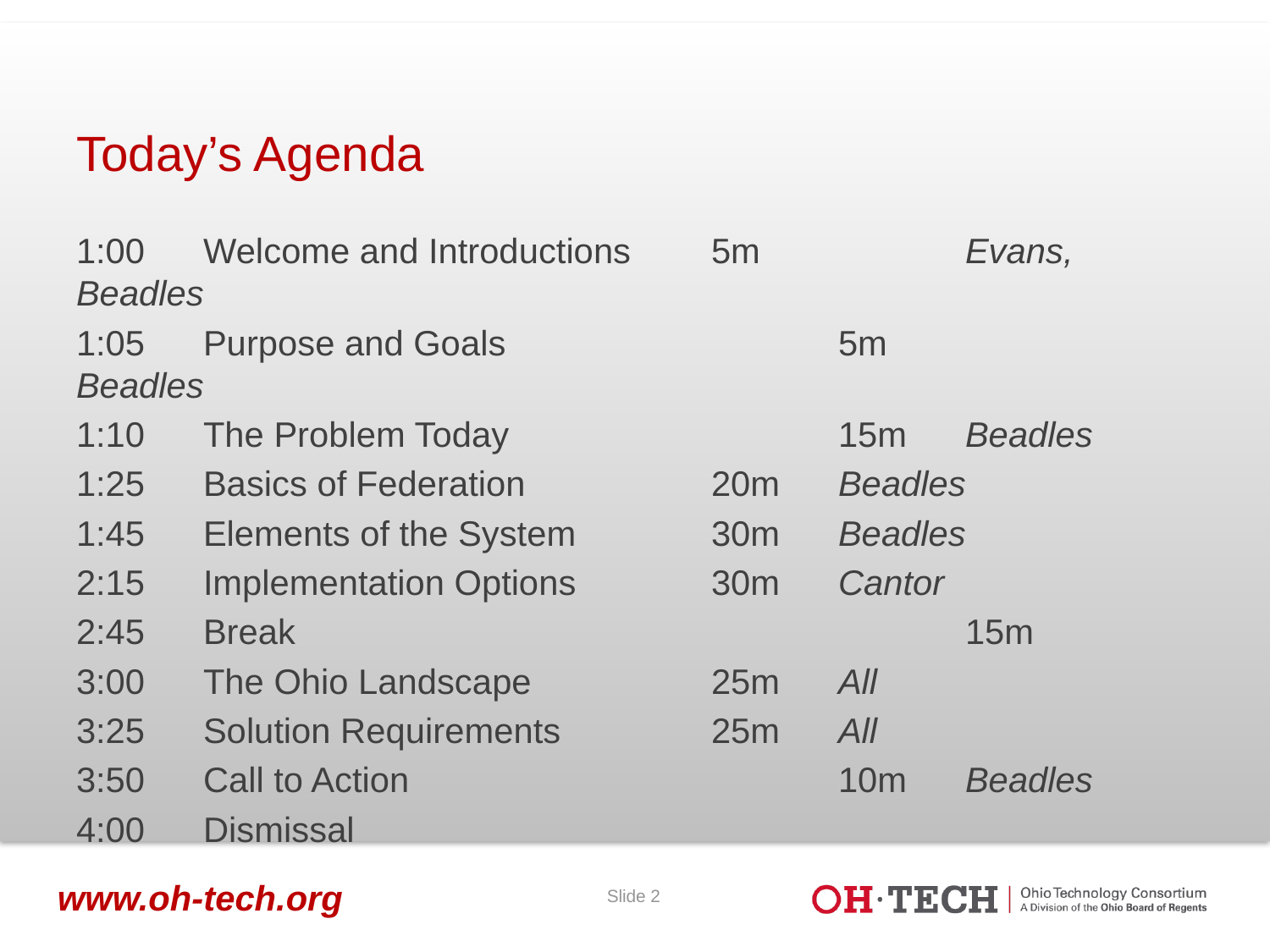

# Today’s Agenda
1:00 	Welcome and Introductions	5m		Evans, Beadles
1:05	Purpose and Goals			5m		Beadles
1:10	The Problem Today			15m	Beadles
1:25	Basics of Federation		20m	Beadles
1:45	Elements of the System		30m	Beadles
2:15	Implementation Options		30m	Cantor
2:45	Break						15m
3:00	The Ohio Landscape		25m	All
3:25	Solution Requirements		25m	All
3:50	Call to Action				10m	Beadles
4:00	Dismissal